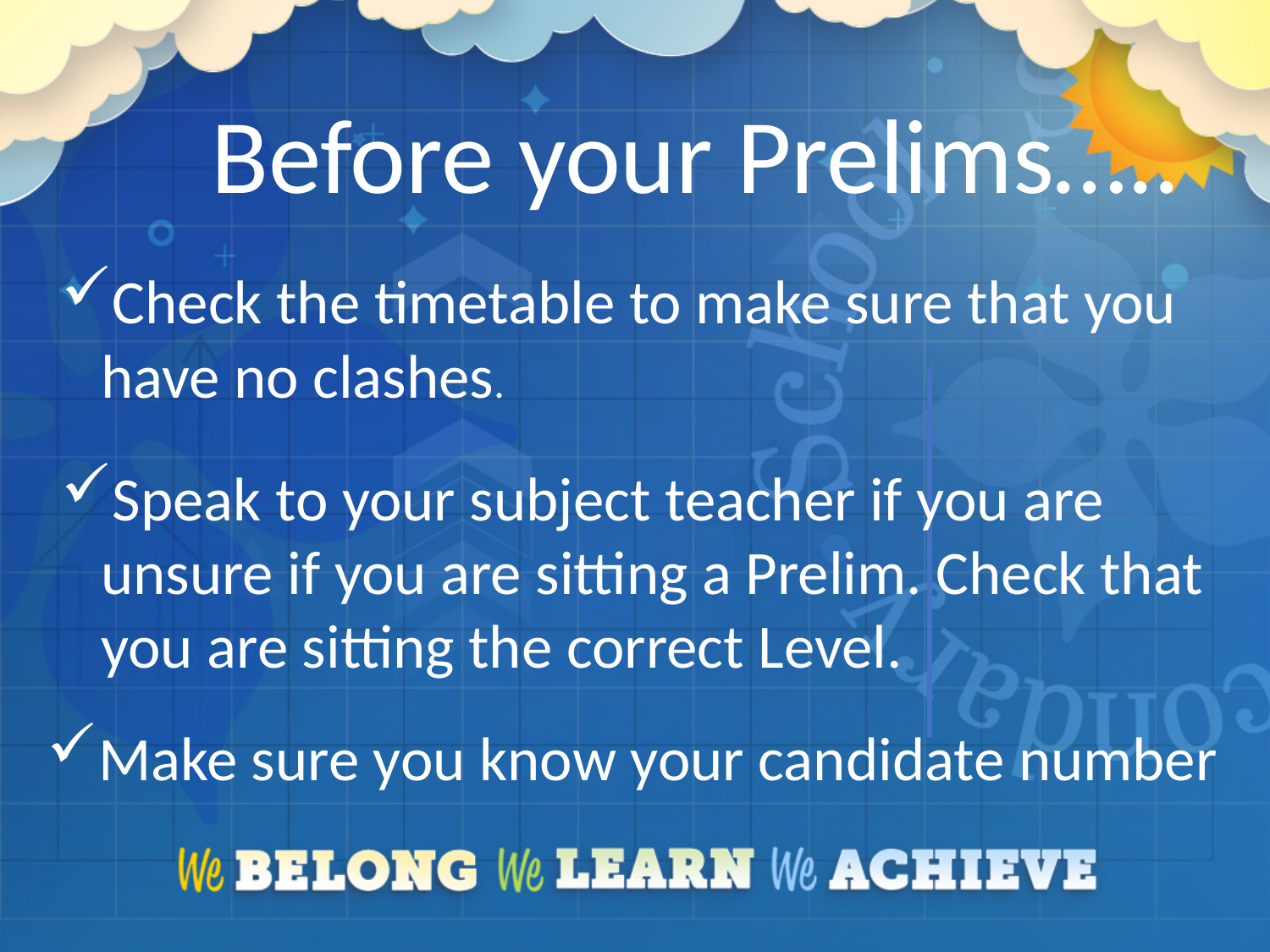

# Before your Prelims…..

Check the timetable to make sure that you have no clashes.

Speak to your subject teacher if you are unsure if you are sitting a Prelim. Check that you are sitting the correct Level.

Make sure you know your candidate number